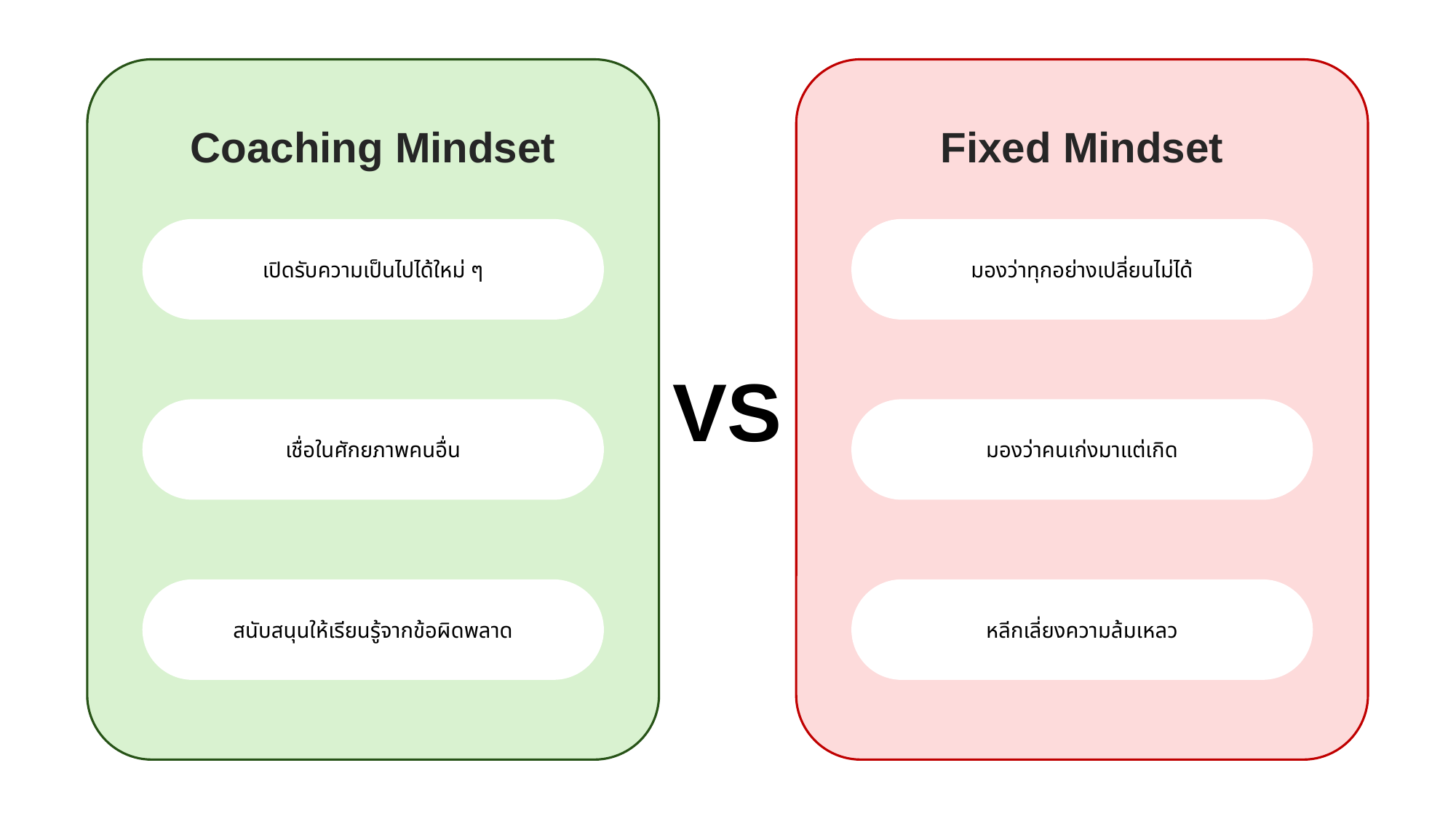

Coaching Mindset

Fixed Mindset
เปิดรับความเป็นไปได้ใหม่ ๆ
มองว่าทุกอย่างเปลี่ยนไม่ได้
VS
เชื่อในศักยภาพคนอื่น
มองว่าคนเก่งมาแต่เกิด
สนับสนุนให้เรียนรู้จากข้อผิดพลาด
หลีกเลี่ยงความล้มเหลว